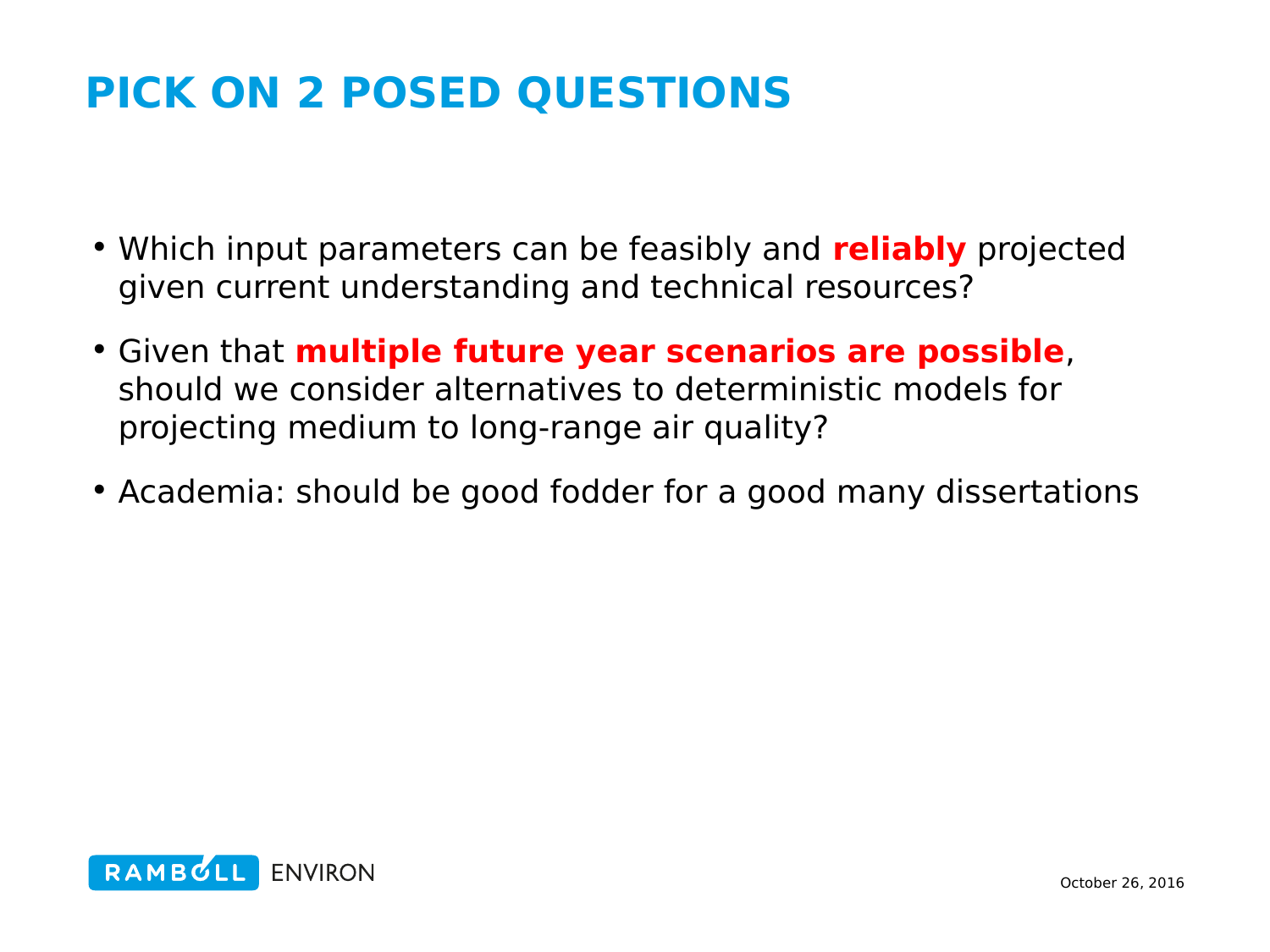

# Pick on 2 Posed Questions
Which input parameters can be feasibly and reliably projected given current understanding and technical resources?
Given that multiple future year scenarios are possible, should we consider alternatives to deterministic models for projecting medium to long-range air quality?
Academia: should be good fodder for a good many dissertations